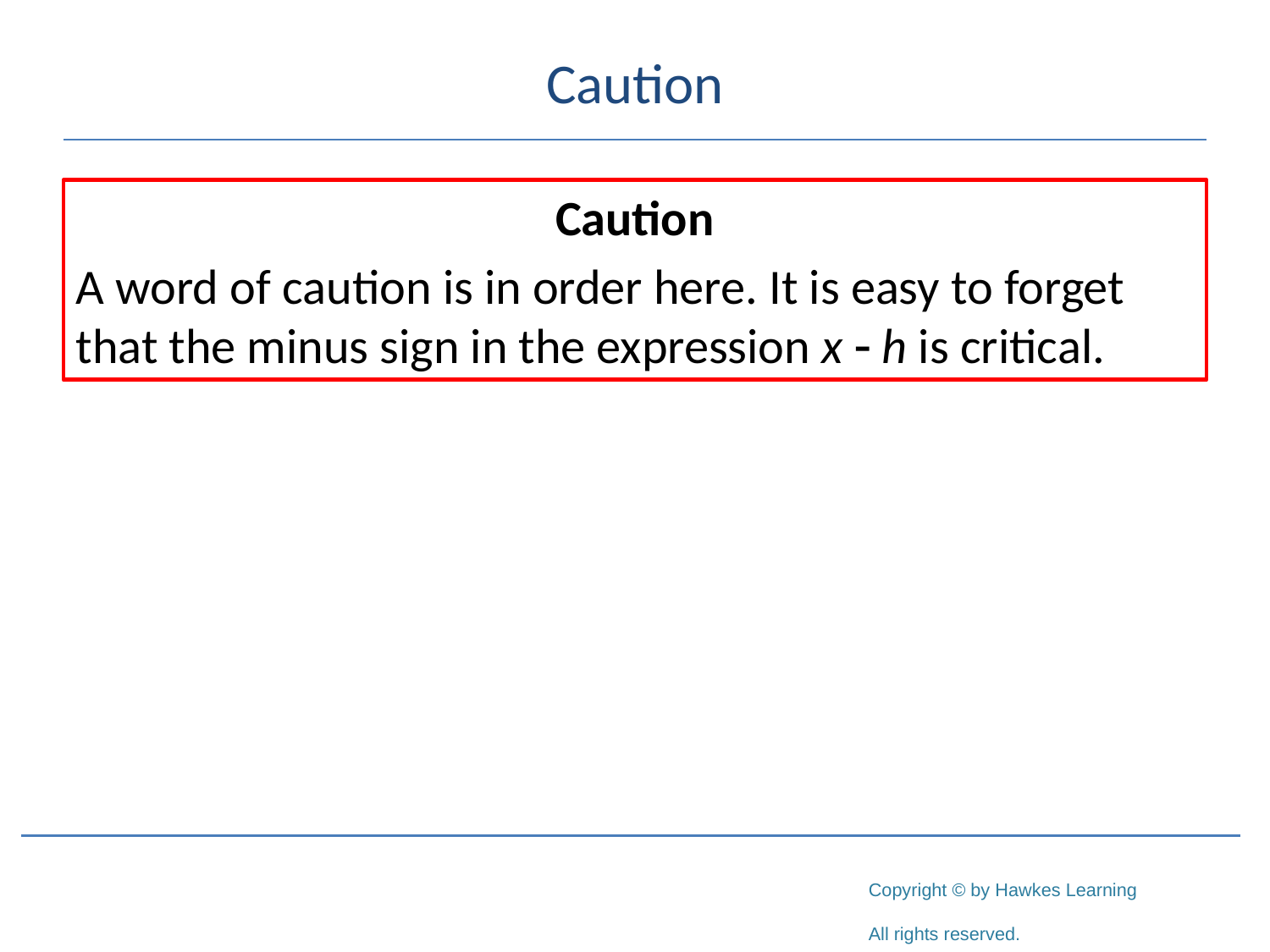

# Caution

Caution
A word of caution is in order here. It is easy to forget that the minus sign in the expression x − h is critical.